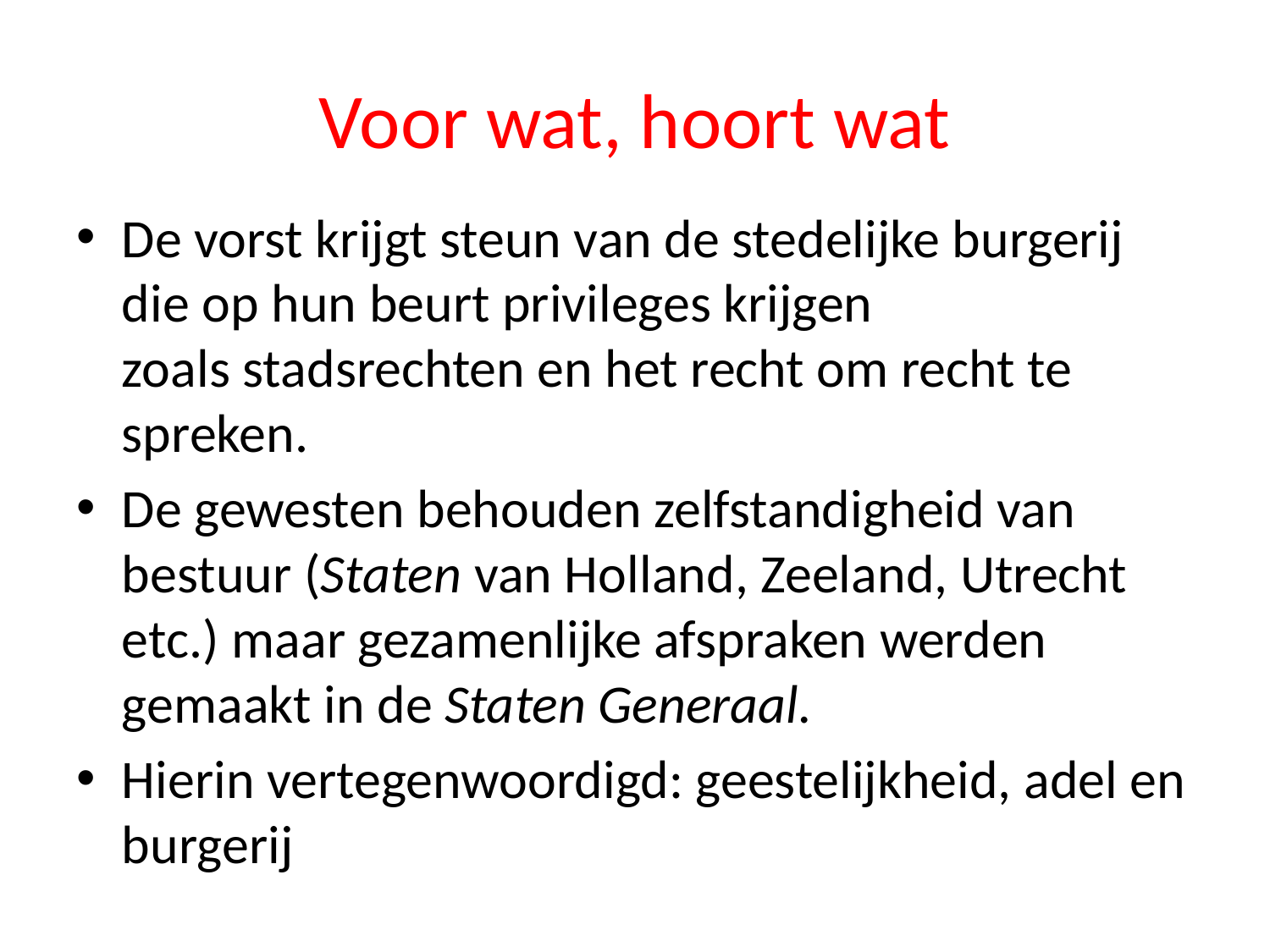

# Voor wat, hoort wat
De vorst krijgt steun van de stedelijke burgerij die op hun beurt privileges krijgen
zoals stadsrechten en het recht om recht te spreken.
De gewesten behouden zelfstandigheid van bestuur (Staten van Holland, Zeeland, Utrecht etc.) maar gezamenlijke afspraken werden gemaakt in de Staten Generaal.
Hierin vertegenwoordigd: geestelijkheid, adel en burgerij